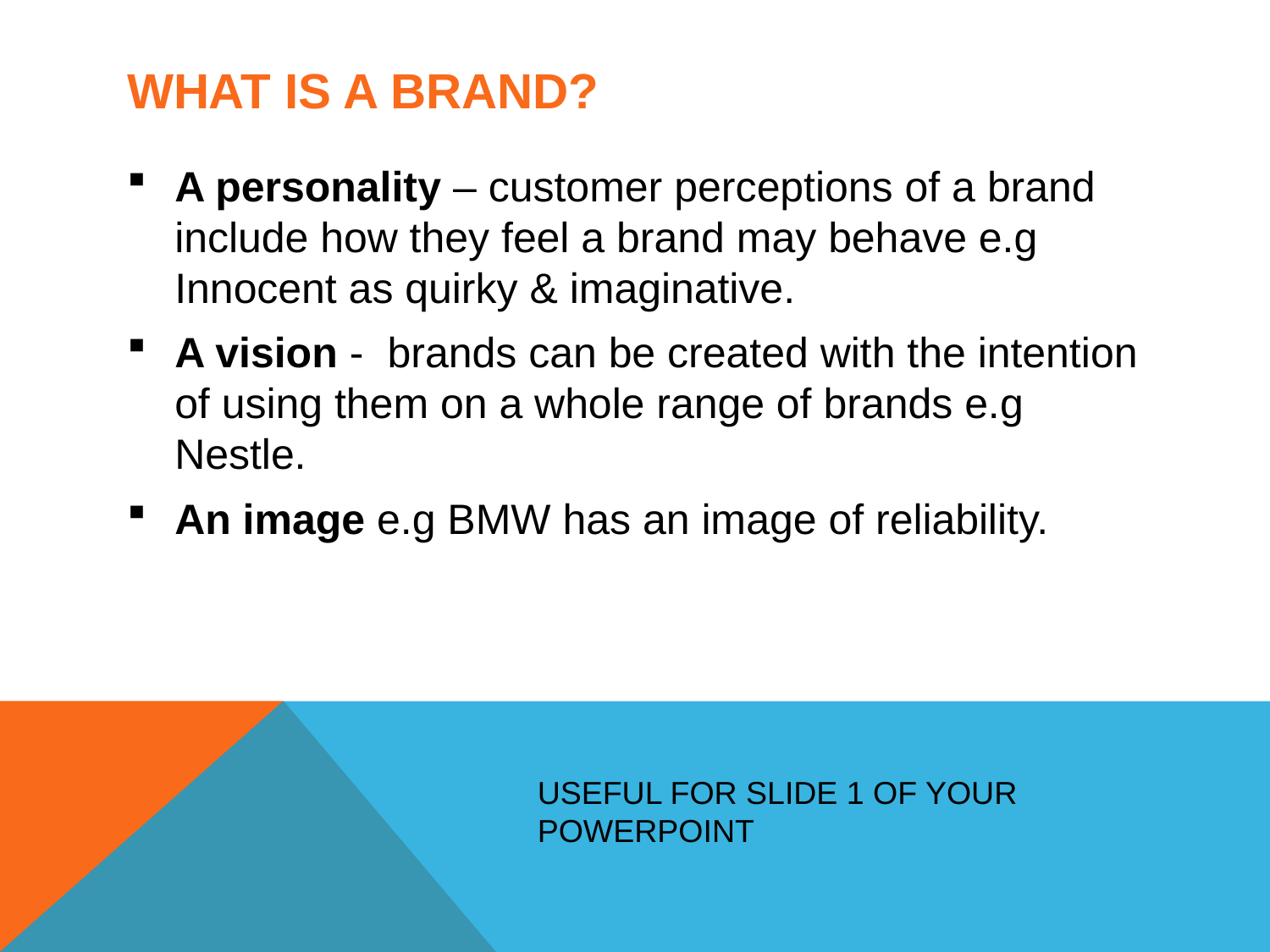

# What is a brand?
A personality – customer perceptions of a brand include how they feel a brand may behave e.g Innocent as quirky & imaginative.
A vision -  brands can be created with the intention of using them on a whole range of brands e.g Nestle.
An image e.g BMW has an image of reliability.

USEFUL FOR SLIDE 1 OF YOUR POWERPOINT